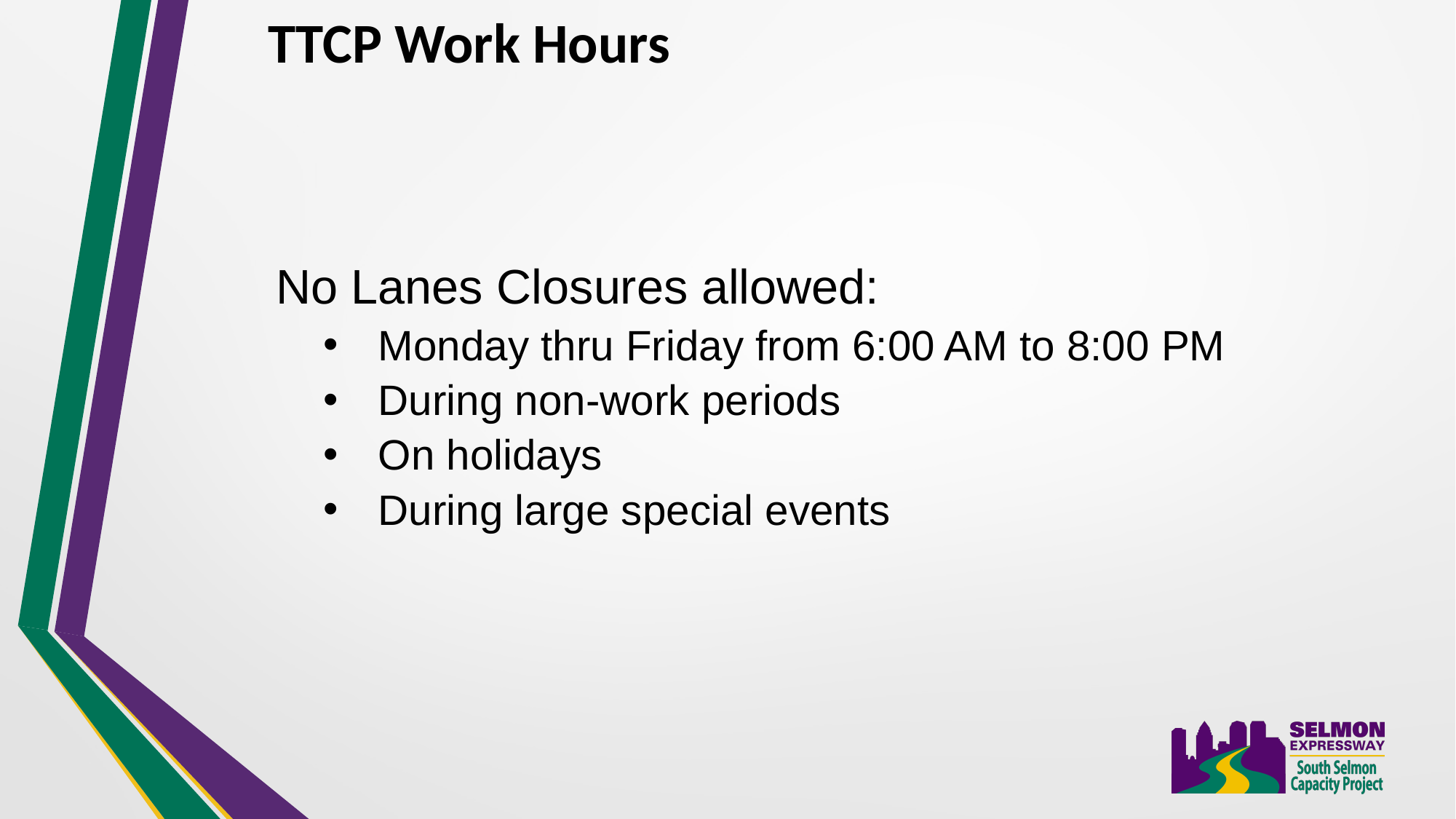

TTCP Work Hours
No Lanes Closures allowed:
Monday thru Friday from 6:00 AM to 8:00 PM
During non-work periods
On holidays
During large special events